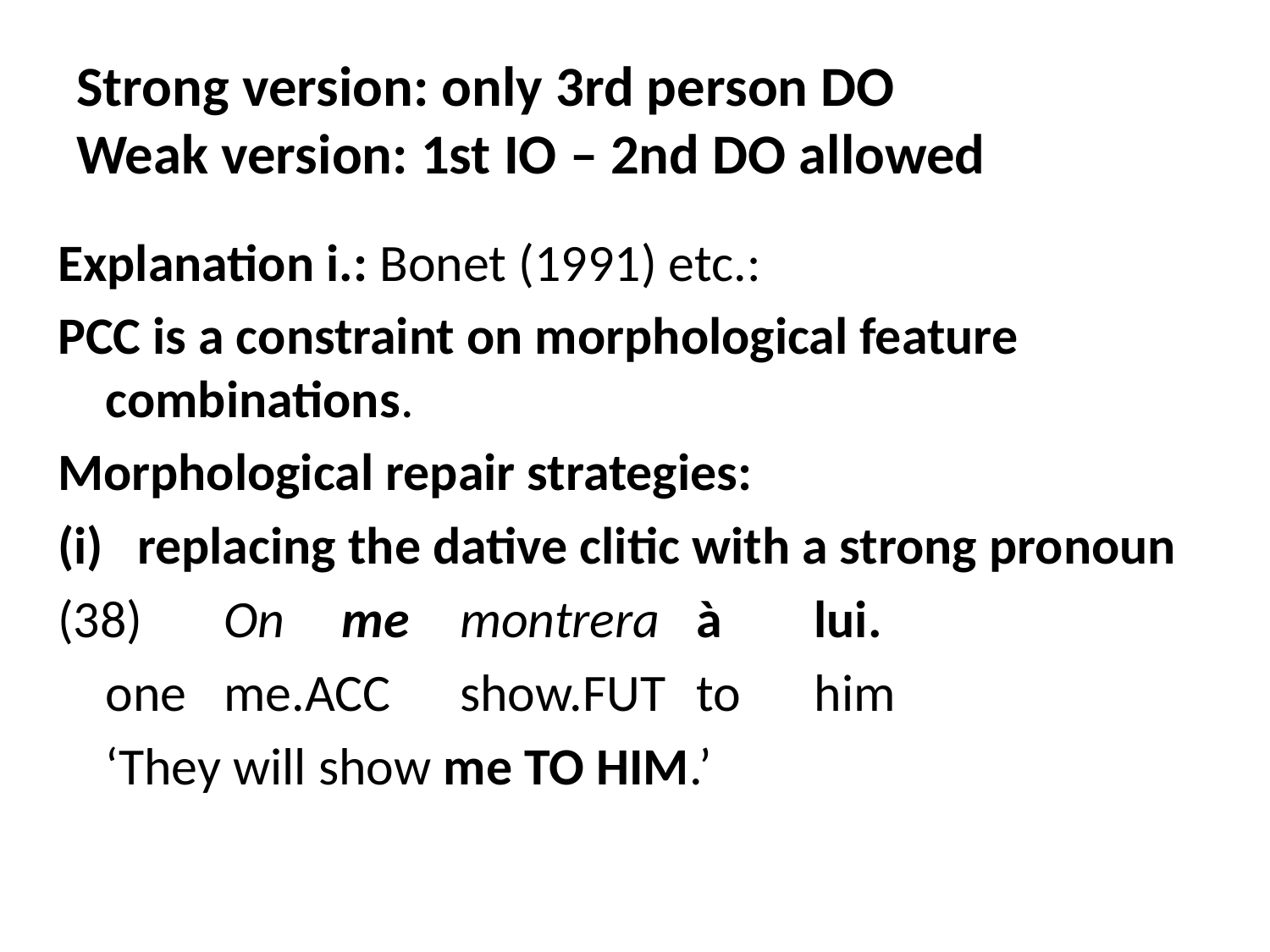

# Strong version: only 3rd person DO Weak version: 1st IO – 2nd DO allowed
Explanation i.: Bonet (1991) etc.:
PCC is a constraint on morphological feature combinations.
Morphological repair strategies:
replacing the dative clitic with a strong pronoun
(38) 	On 	me 		montrera 	à	lui.
		one 	me.ACC 	show.FUT	to	him
		‘They will show me TO HIM.’